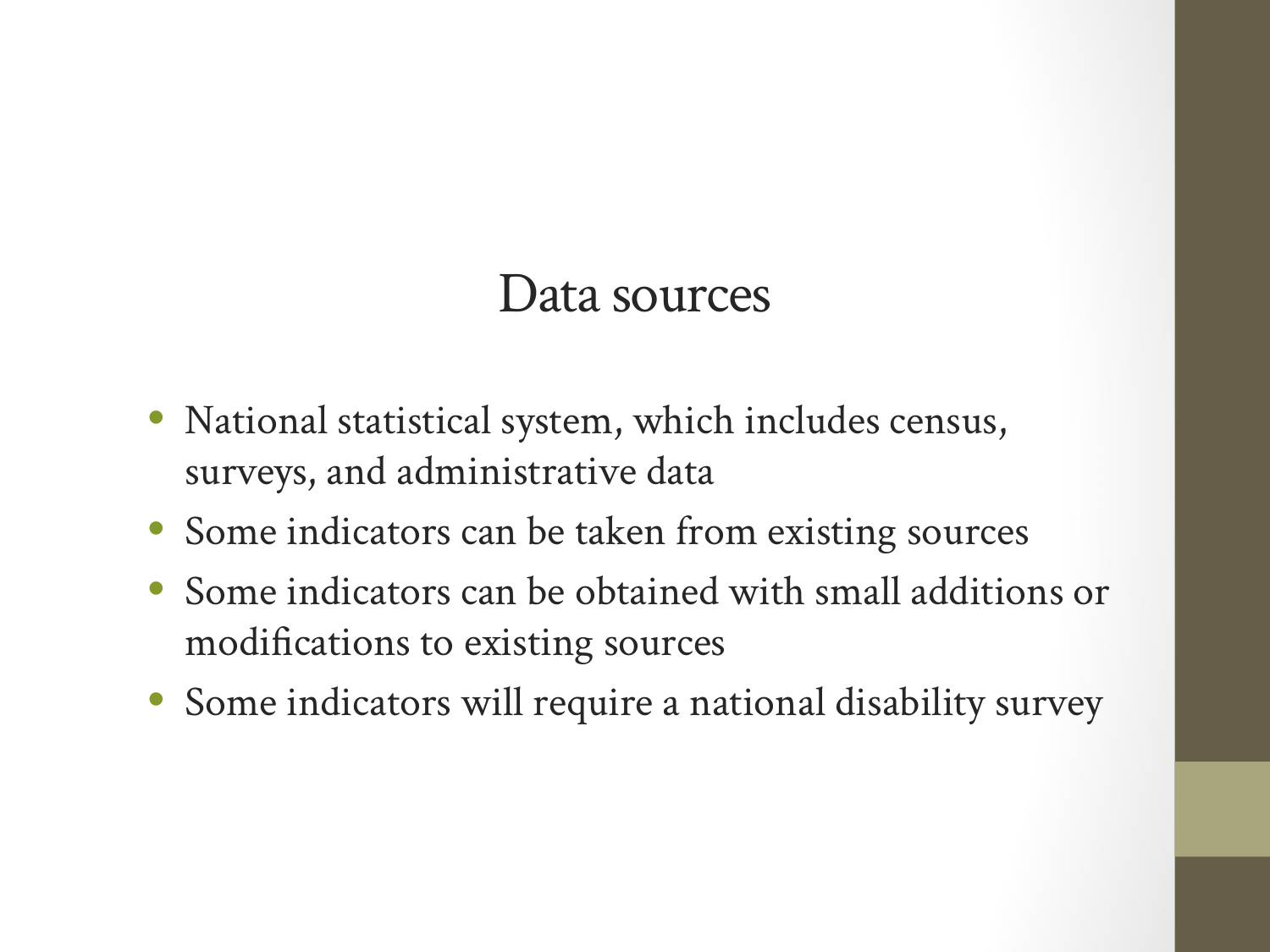

# Data sources
National statistical system, which includes census, surveys, and administrative data
Some indicators can be taken from existing sources
Some indicators can be obtained with small additions or modifications to existing sources
Some indicators will require a national disability survey